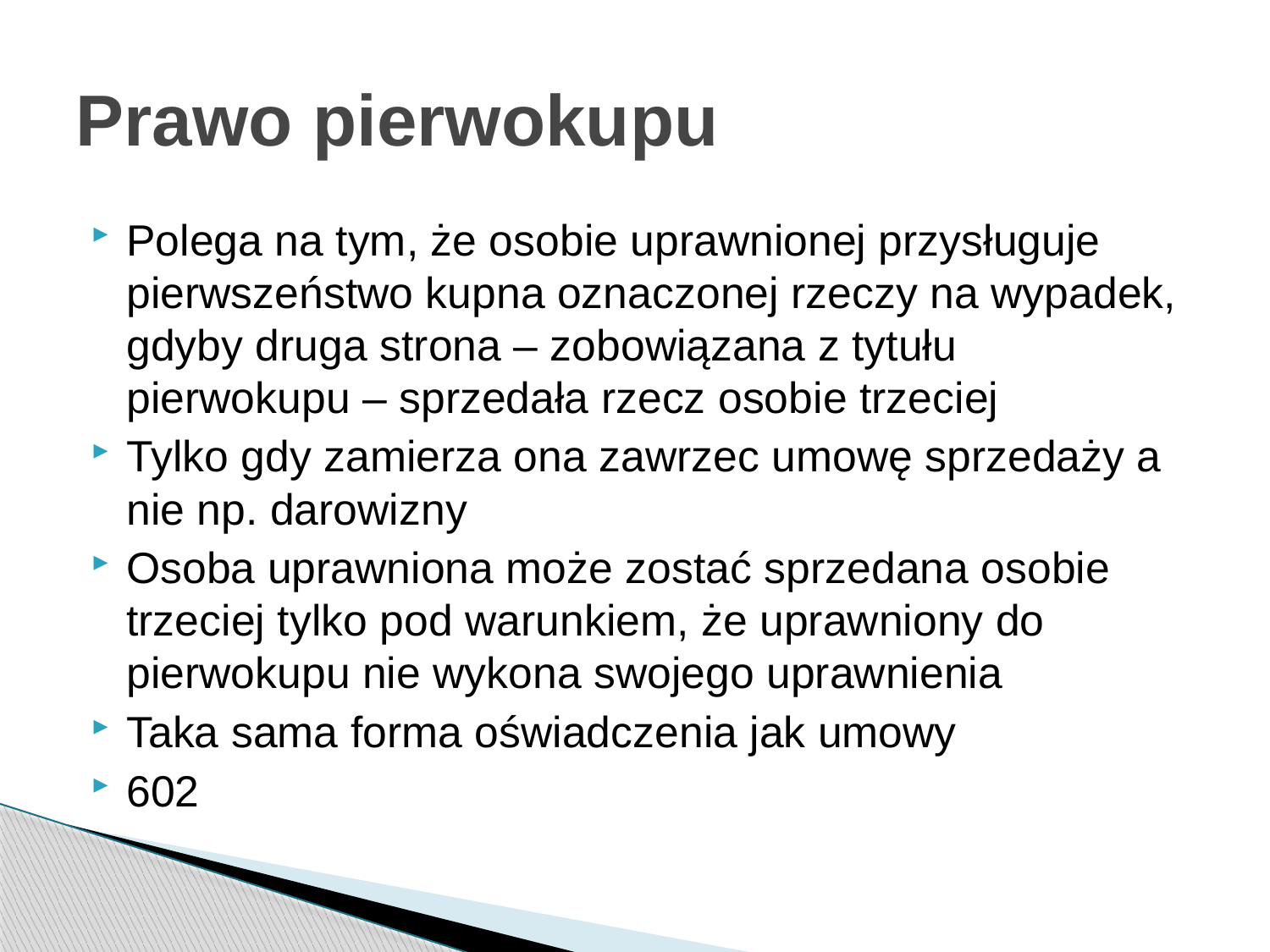

# Prawo pierwokupu
Polega na tym, że osobie uprawnionej przysługuje pierwszeństwo kupna oznaczonej rzeczy na wypadek, gdyby druga strona – zobowiązana z tytułu pierwokupu – sprzedała rzecz osobie trzeciej
Tylko gdy zamierza ona zawrzec umowę sprzedaży a nie np. darowizny
Osoba uprawniona może zostać sprzedana osobie trzeciej tylko pod warunkiem, że uprawniony do pierwokupu nie wykona swojego uprawnienia
Taka sama forma oświadczenia jak umowy
602